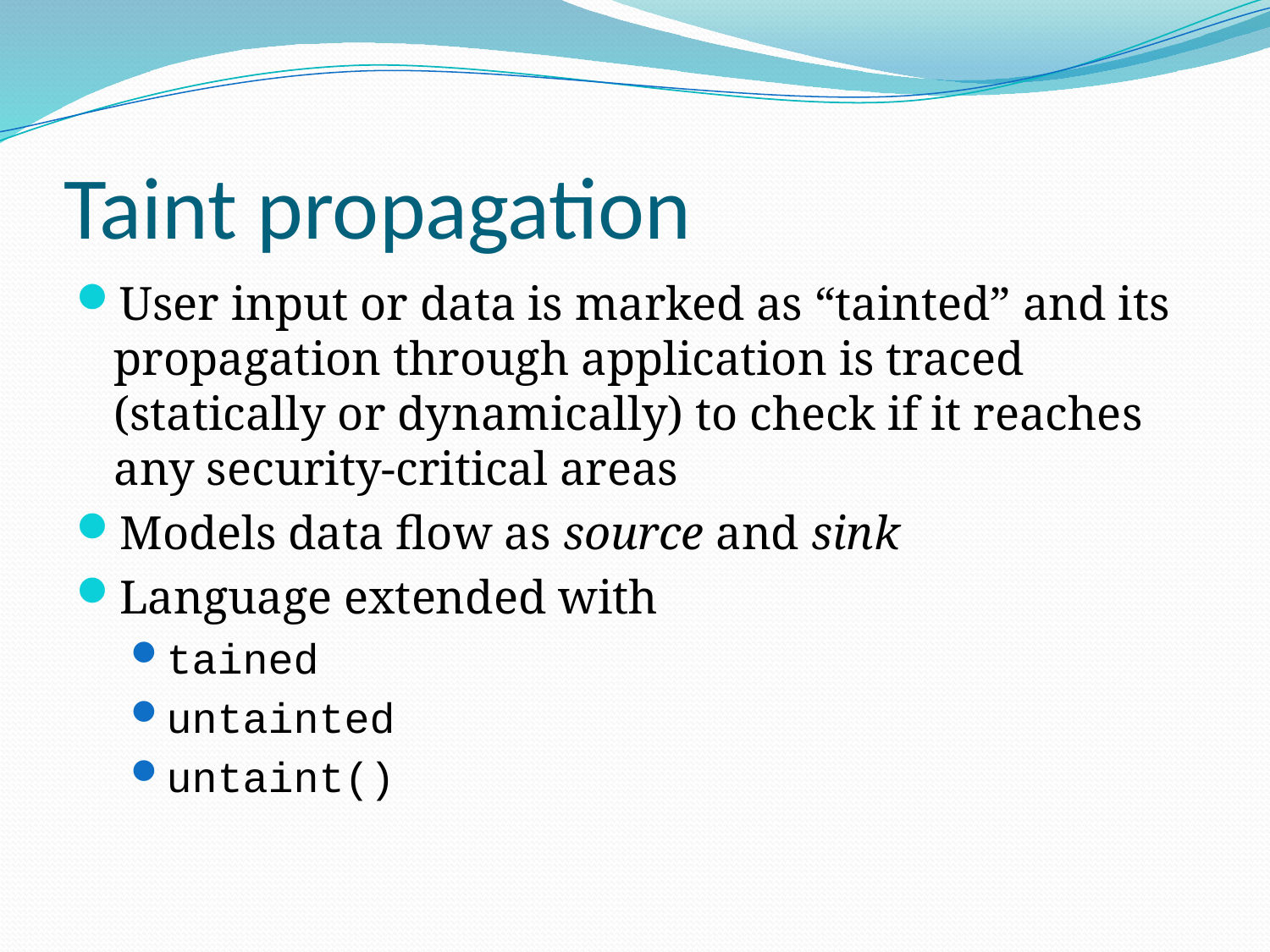

# Taint propagation
User input or data is marked as “tainted” and its propagation through application is traced (statically or dynamically) to check if it reaches any security-critical areas
Models data flow as source and sink
Language extended with
tained
untainted
untaint()